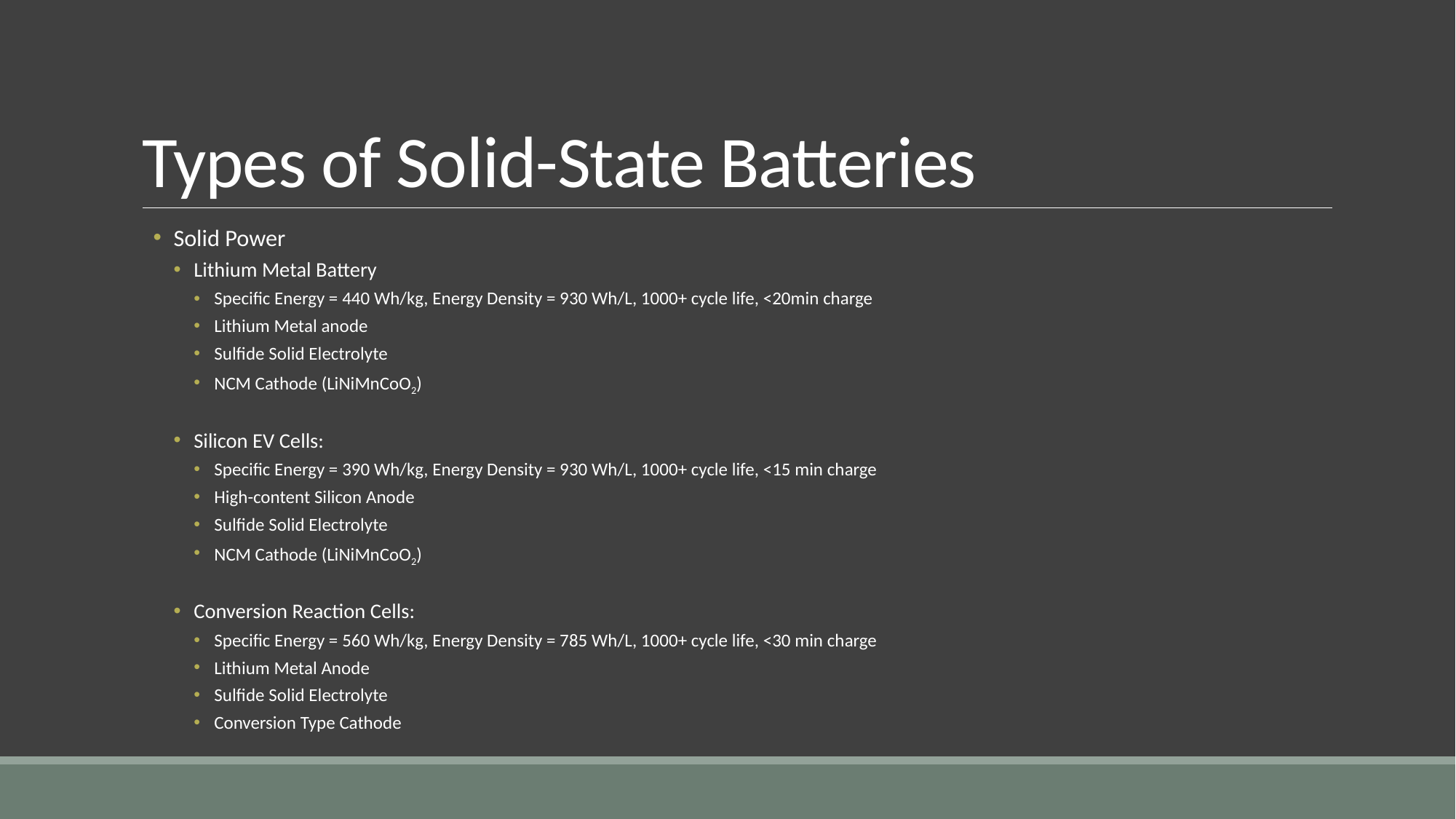

# Types of Solid-State Batteries
Solid Power
Lithium Metal Battery
Specific Energy = 440 Wh/kg, Energy Density = 930 Wh/L, 1000+ cycle life, <20min charge
Lithium Metal anode
Sulfide Solid Electrolyte
NCM Cathode (LiNiMnCoO2)

Silicon EV Cells:
Specific Energy = 390 Wh/kg, Energy Density = 930 Wh/L, 1000+ cycle life, <15 min charge
High-content Silicon Anode
Sulfide Solid Electrolyte
NCM Cathode (LiNiMnCoO2)

Conversion Reaction Cells:
Specific Energy = 560 Wh/kg, Energy Density = 785 Wh/L, 1000+ cycle life, <30 min charge
Lithium Metal Anode
Sulfide Solid Electrolyte
Conversion Type Cathode